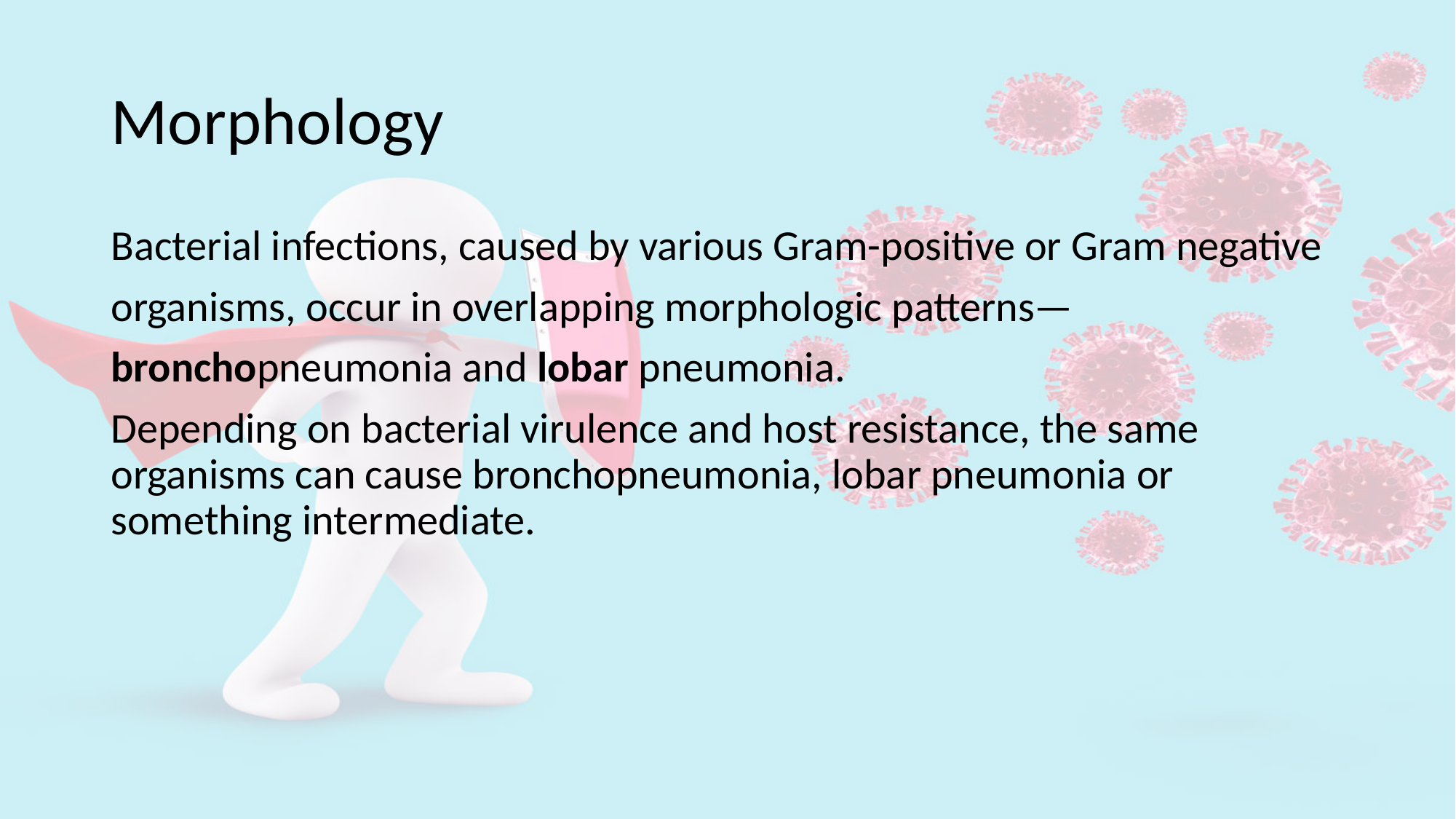

# Morphology
Bacterial infections, caused by various Gram-positive or Gram negative
organisms, occur in overlapping morphologic patterns—
bronchopneumonia and lobar pneumonia.
Depending on bacterial virulence and host resistance, the same organisms can cause bronchopneumonia, lobar pneumonia or something intermediate.